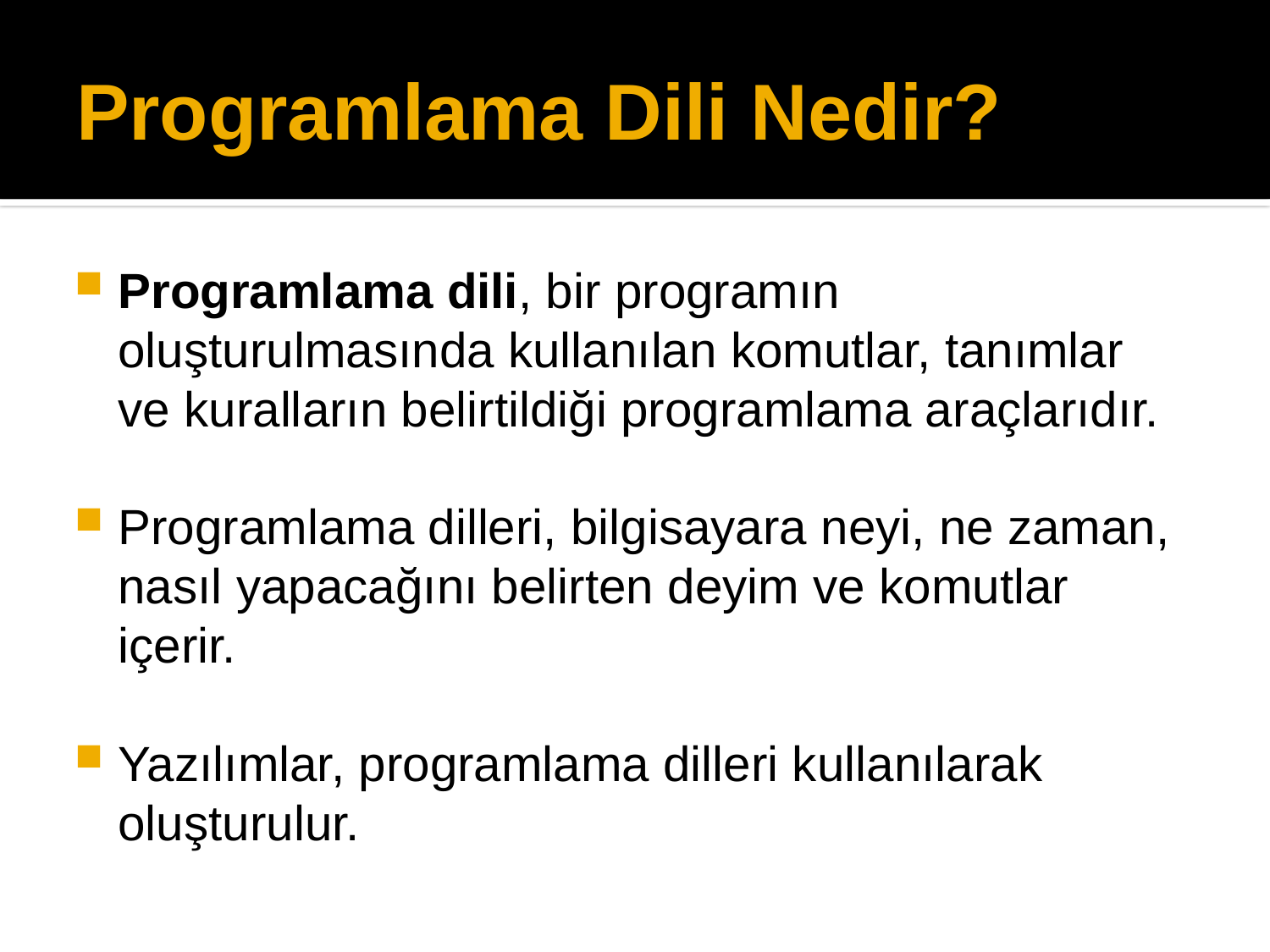

# Programlama Dili Nedir?
Programlama dili, bir programın oluşturulmasında kullanılan komutlar, tanımlar ve kuralların belirtildiği programlama araçlarıdır.

Programlama dilleri, bilgisayara neyi, ne zaman, nasıl yapacağını belirten deyim ve komutlar içerir.

Yazılımlar, programlama dilleri kullanılarak oluşturulur.